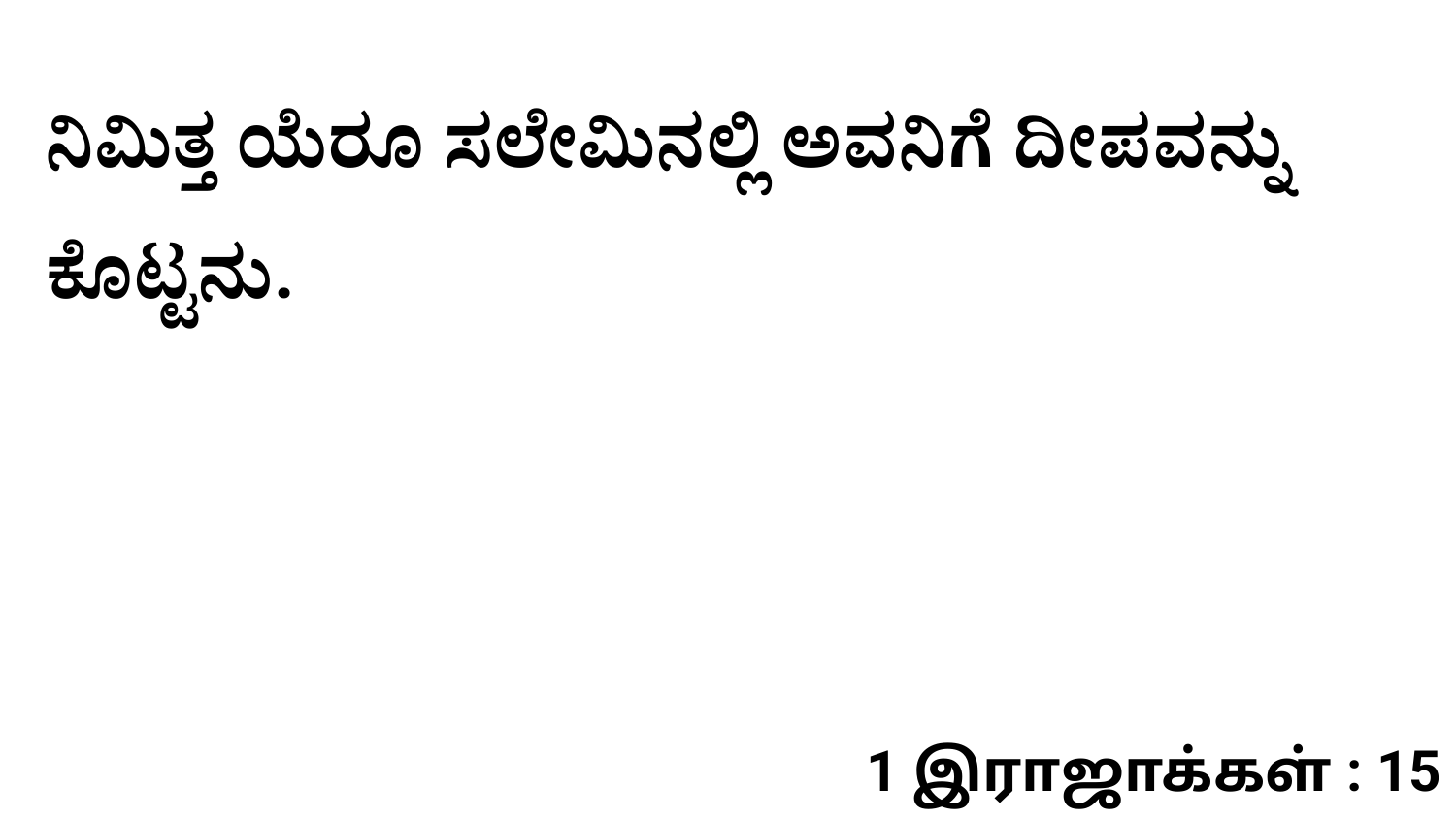

ನಿಮಿತ್ತ ಯೆರೂ ಸಲೇಮಿನಲ್ಲಿ ಅವನಿಗೆ ದೀಪವನ್ನು ಕೊಟ್ಟನು.
1 இராஜாக்கள் : 15